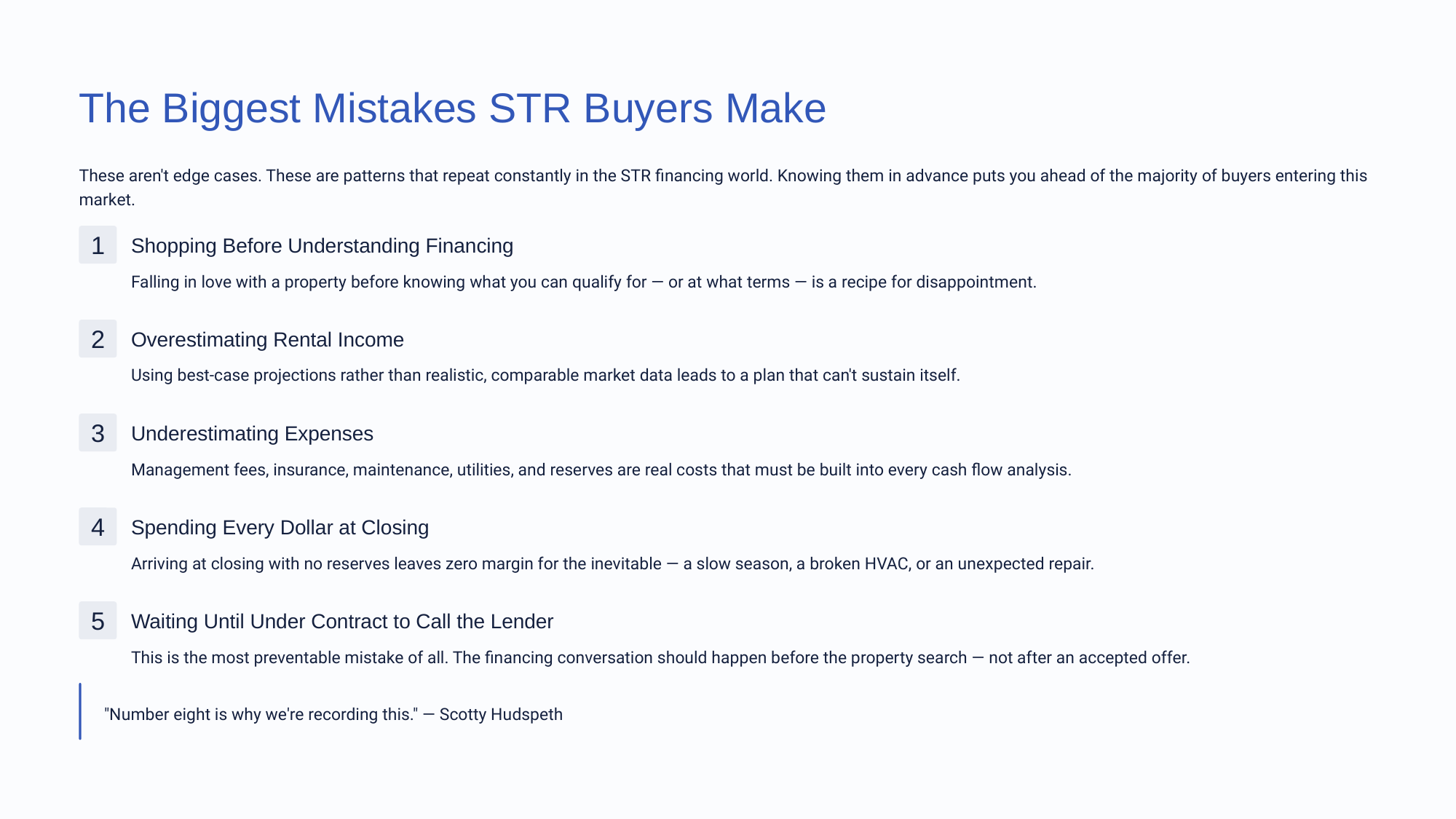

The Biggest Mistakes STR Buyers Make
These aren't edge cases. These are patterns that repeat constantly in the STR financing world. Knowing them in advance puts you ahead of the majority of buyers entering this market.

1
Shopping Before Understanding Financing
Falling in love with a property before knowing what you can qualify for — or at what terms — is a recipe for disappointment.

2
Overestimating Rental Income
Using best-case projections rather than realistic, comparable market data leads to a plan that can't sustain itself.

3
Underestimating Expenses
Management fees, insurance, maintenance, utilities, and reserves are real costs that must be built into every cash flow analysis.

4
Spending Every Dollar at Closing
Arriving at closing with no reserves leaves zero margin for the inevitable — a slow season, a broken HVAC, or an unexpected repair.

5
Waiting Until Under Contract to Call the Lender
This is the most preventable mistake of all. The financing conversation should happen before the property search — not after an accepted offer.

"Number eight is why we're recording this." — Scotty Hudspeth